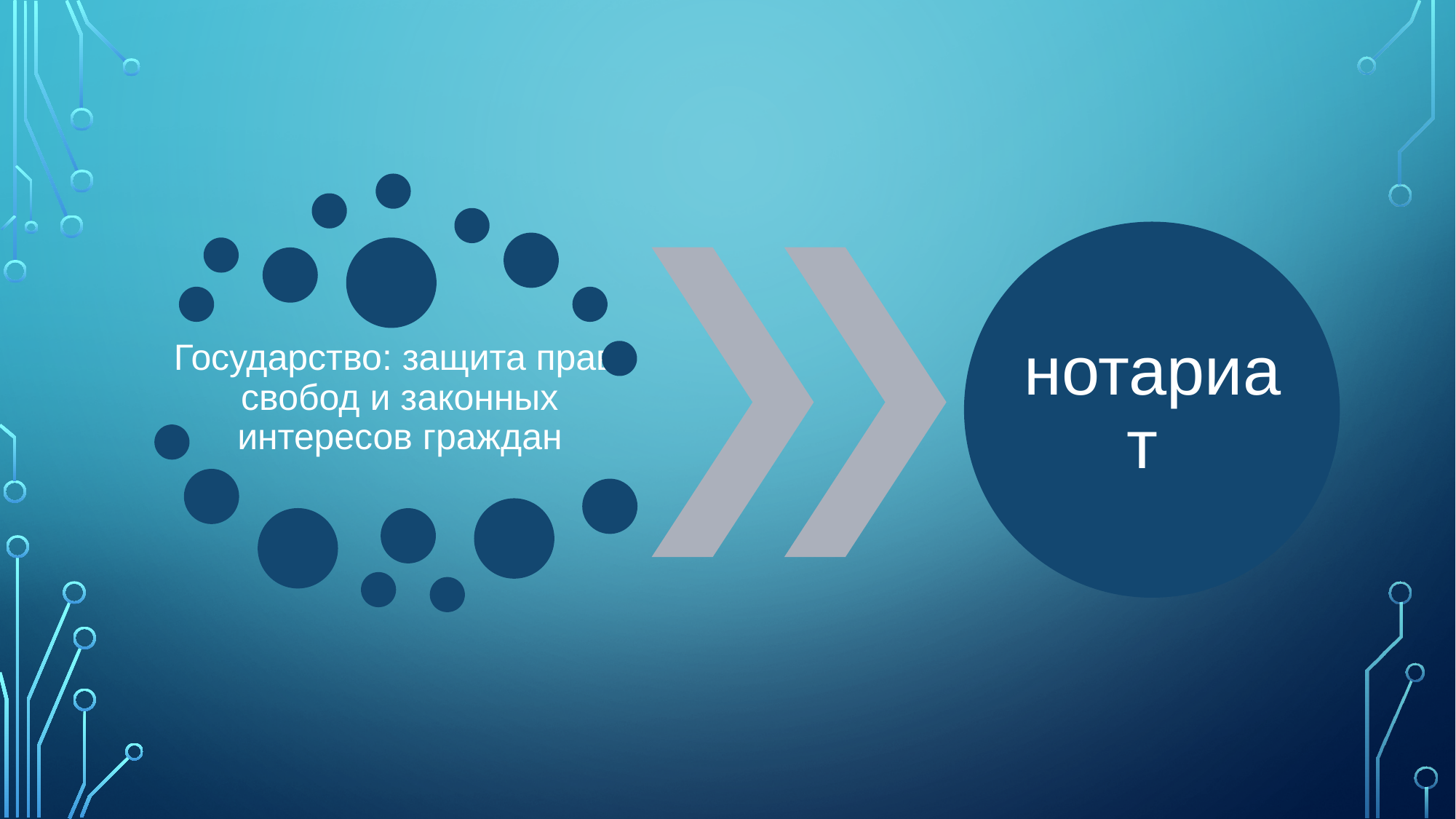

Государство: защита прав, свобод и законных интересов граждан
нотариат